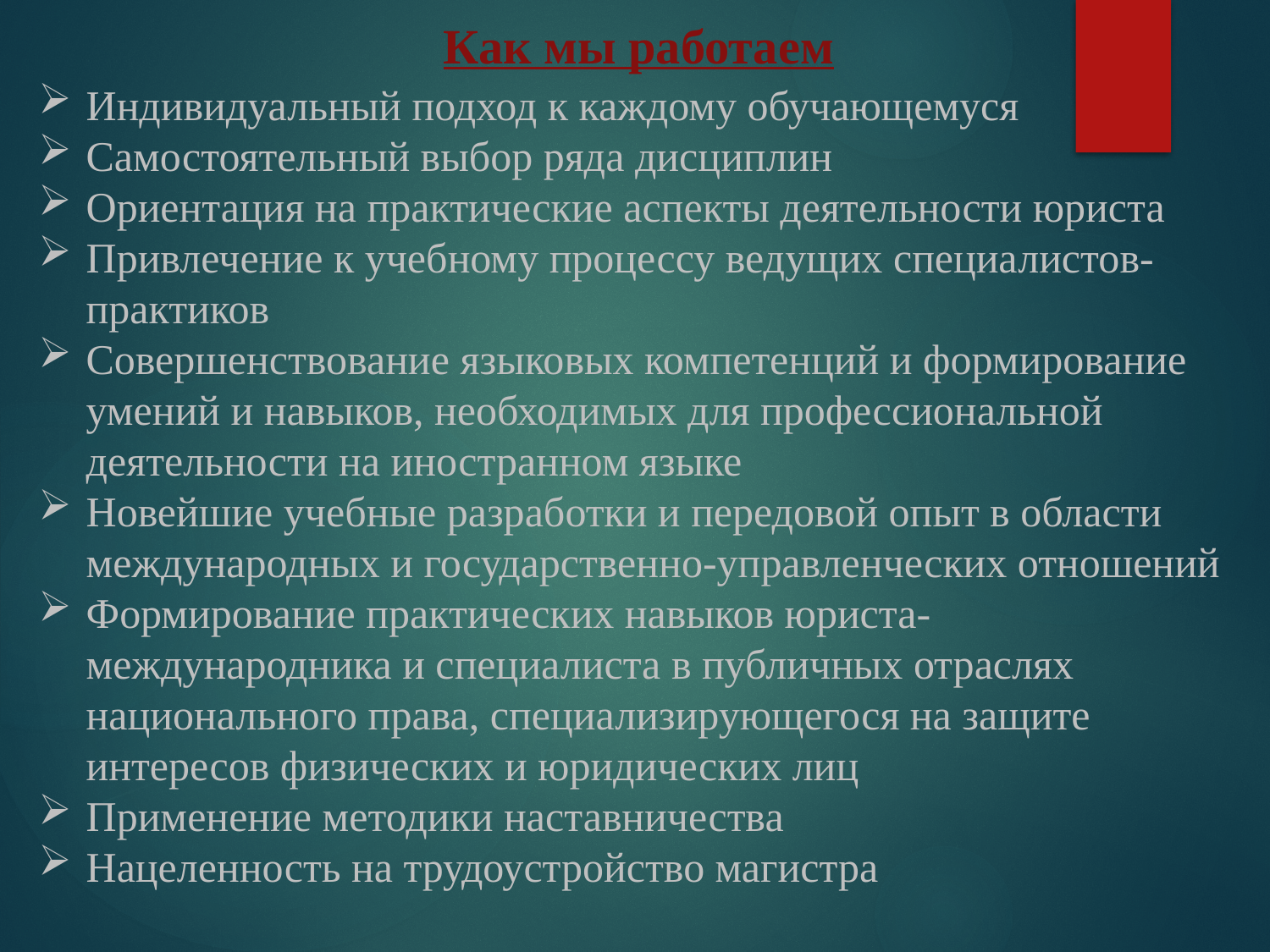

Как мы работаем
Индивидуальный подход к каждому обучающемуся
Самостоятельный выбор ряда дисциплин
Ориентация на практические аспекты деятельности юриста
Привлечение к учебному процессу ведущих специалистов-практиков
Совершенствование языковых компетенций и формирование умений и навыков, необходимых для профессиональной деятельности на иностранном языке
Новейшие учебные разработки и передовой опыт в области международных и государственно-управленческих отношений
Формирование практических навыков юриста-международника и специалиста в публичных отраслях национального права, специализирующегося на защите интересов физических и юридических лиц
Применение методики наставничества
Нацеленность на трудоустройство магистра